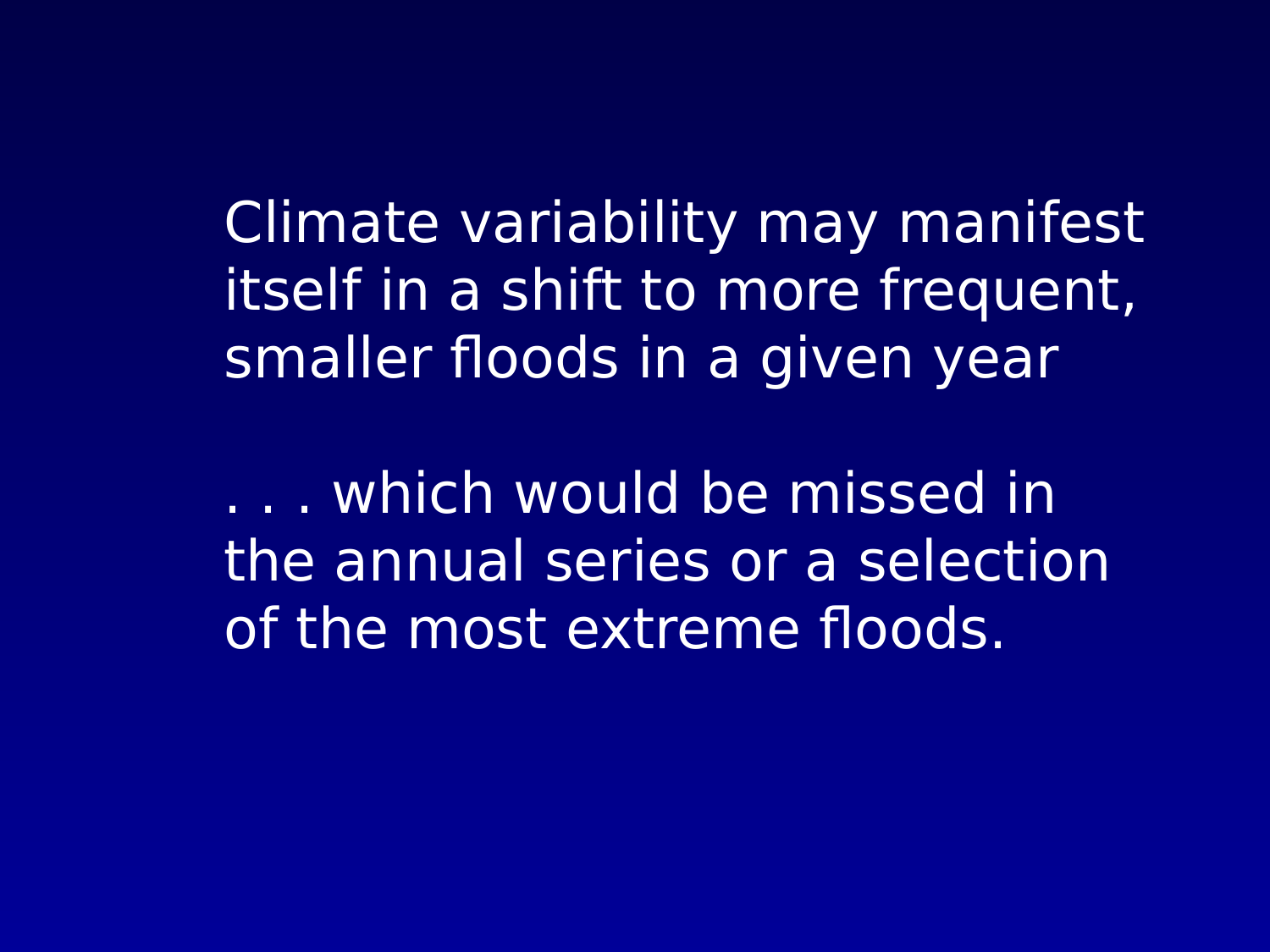

Climate variability may manifest itself in a shift to more frequent, smaller floods in a given year

. . . which would be missed in the annual series or a selection of the most extreme floods.